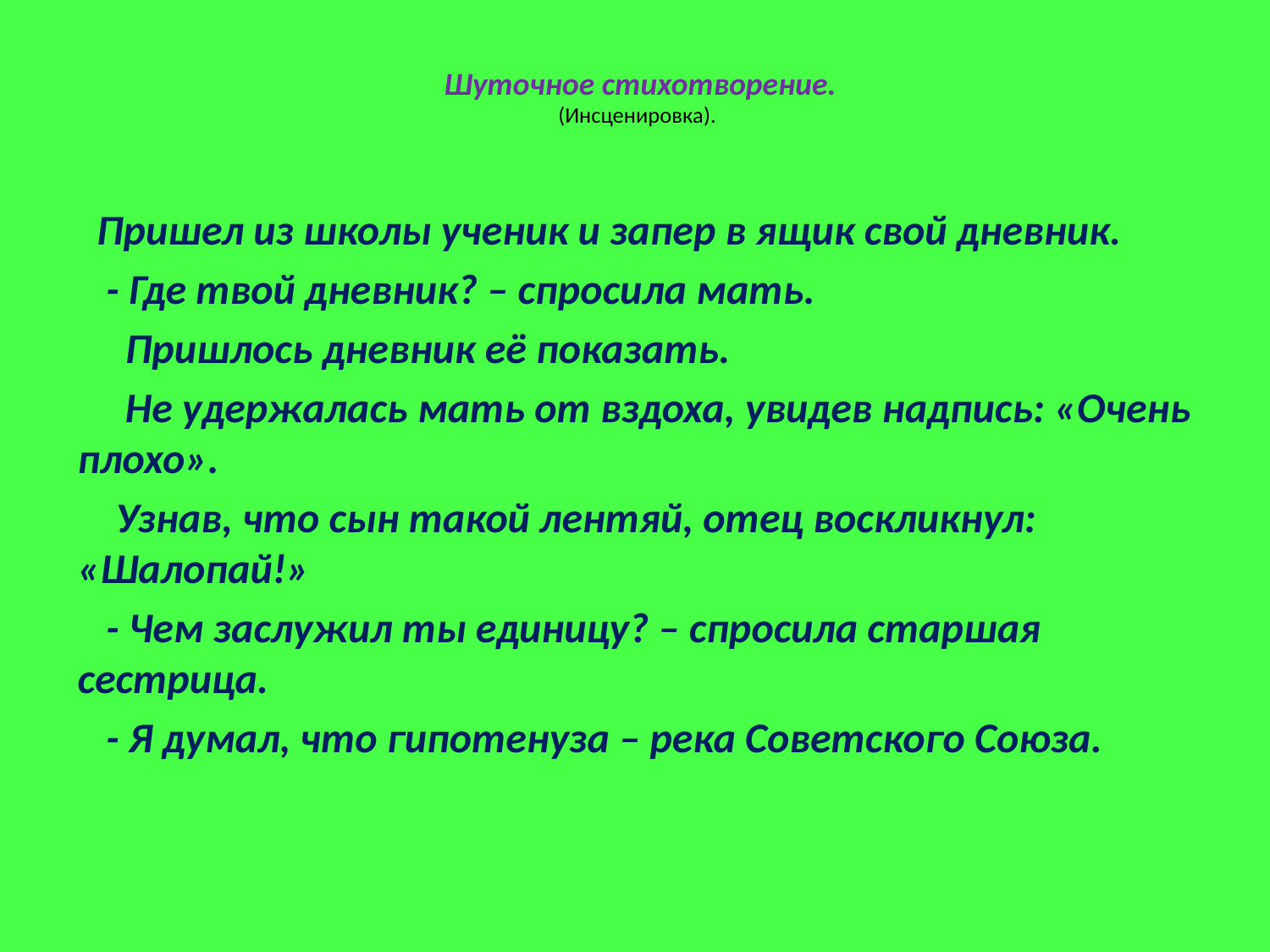

# Шуточное стихотворение. (Инсценировка).
  Пришел из школы ученик и запер в ящик свой дневник.
   - Где твой дневник? – спросила мать.
     Пришлось дневник её показать.
     Не удержалась мать от вздоха, увидев надпись: «Очень плохо».
    Узнав, что сын такой лентяй, отец воскликнул: «Шалопай!»
   - Чем заслужил ты единицу? – спросила старшая сестрица.
   - Я думал, что гипотенуза – река Советского Союза.